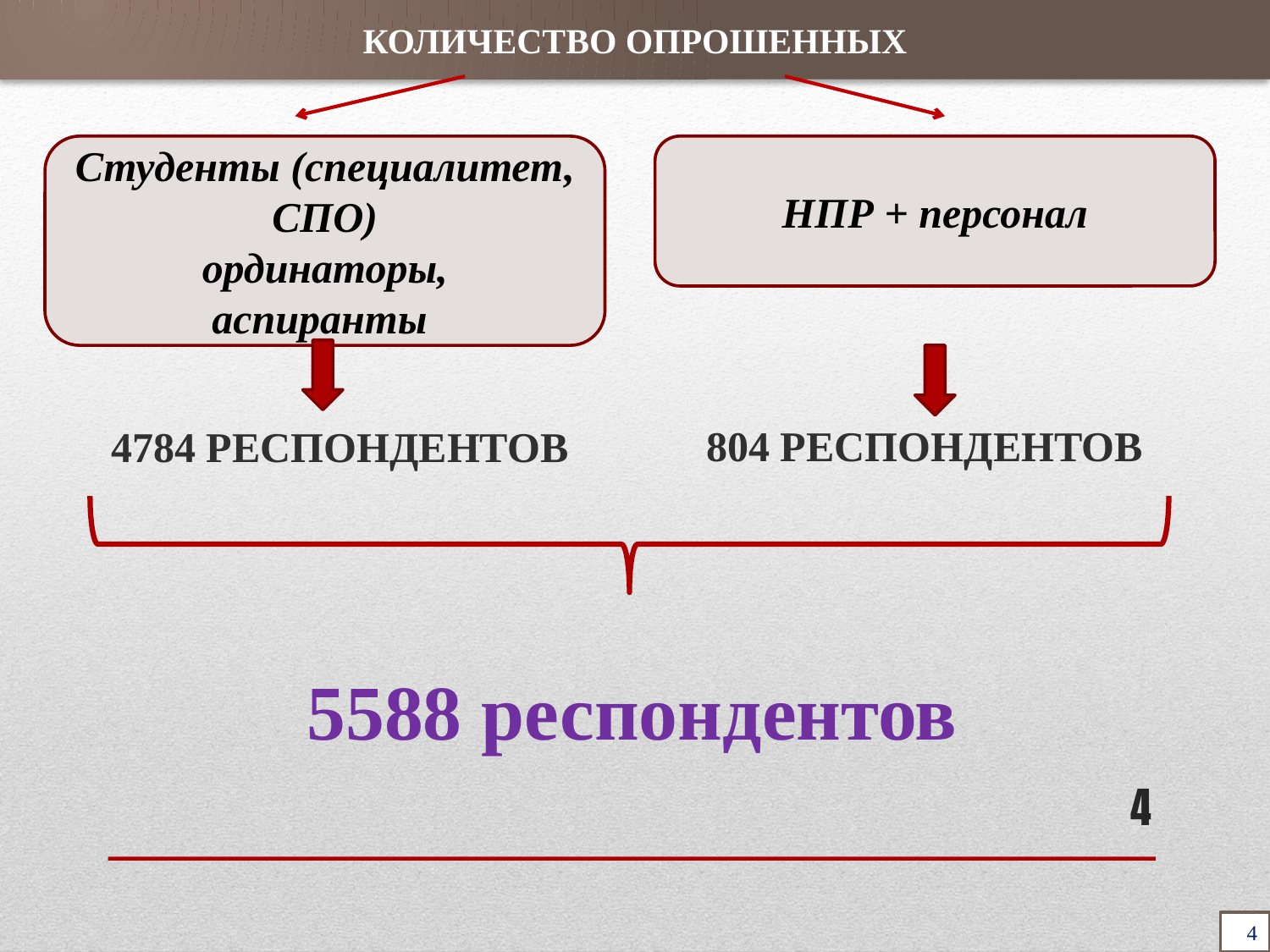

КОЛИЧЕСТВО ОПРОШЕННЫХ

Студенты (специалитет, СПО)
ординаторы,
аспиранты
НПР + персонал

804 РЕСПОНДЕНТОВ
4784 РЕСПОНДЕНТОВ
5588 респондентов
4
4